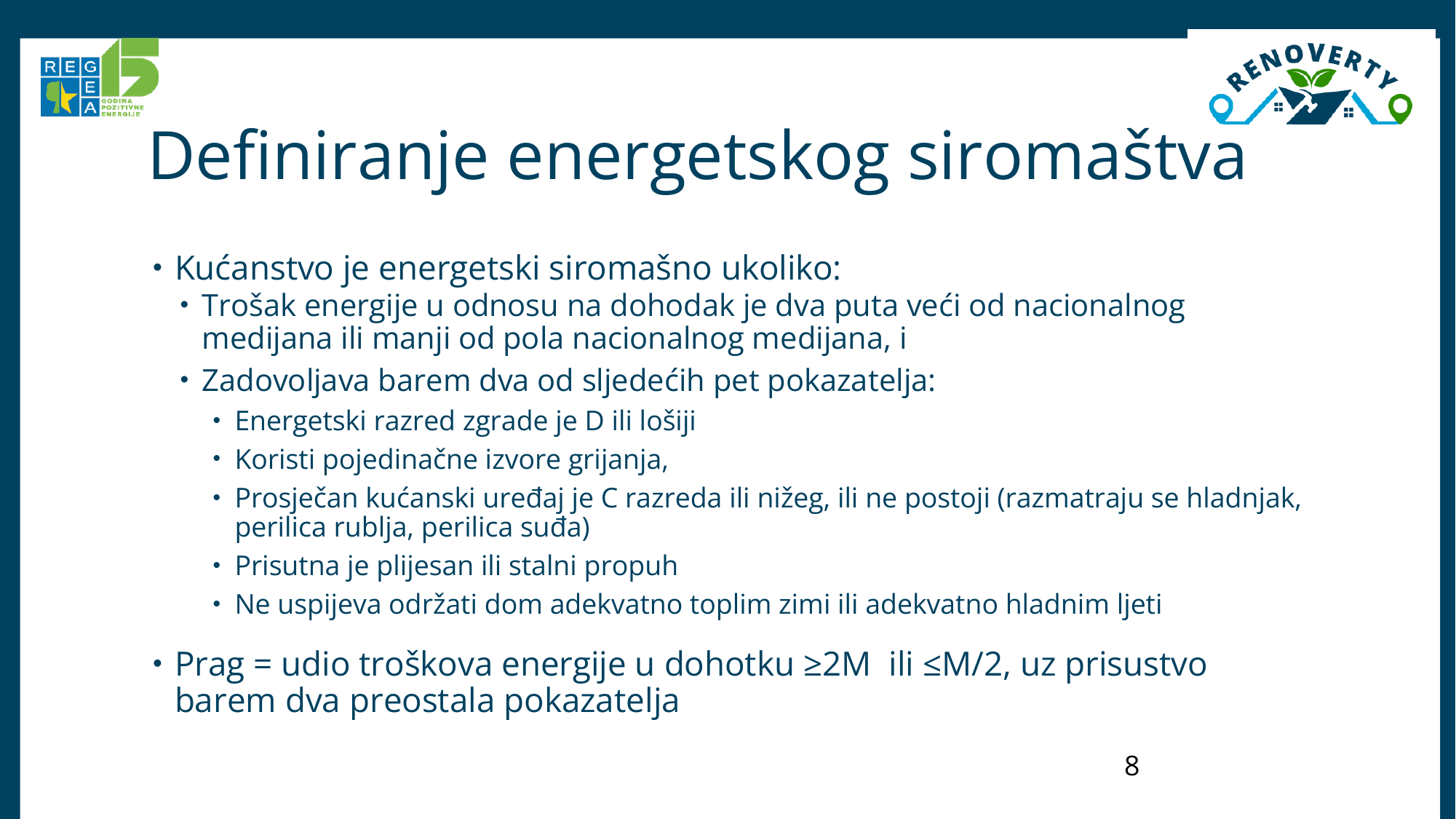

# Definiranje energetskog siromaštva
Kućanstvo je energetski siromašno ukoliko:
Trošak energije u odnosu na dohodak je dva puta veći od nacionalnog medijana ili manji od pola nacionalnog medijana, i
Zadovoljava barem dva od sljedećih pet pokazatelja:
Energetski razred zgrade je D ili lošiji
Koristi pojedinačne izvore grijanja,
Prosječan kućanski uređaj je C razreda ili nižeg, ili ne postoji (razmatraju se hladnjak, perilica rublja, perilica suđa)
Prisutna je plijesan ili stalni propuh
Ne uspijeva održati dom adekvatno toplim zimi ili adekvatno hladnim ljeti
Prag = udio troškova energije u dohotku ≥2M  ili ≤M/2, uz prisustvo barem dva preostala pokazatelja
8